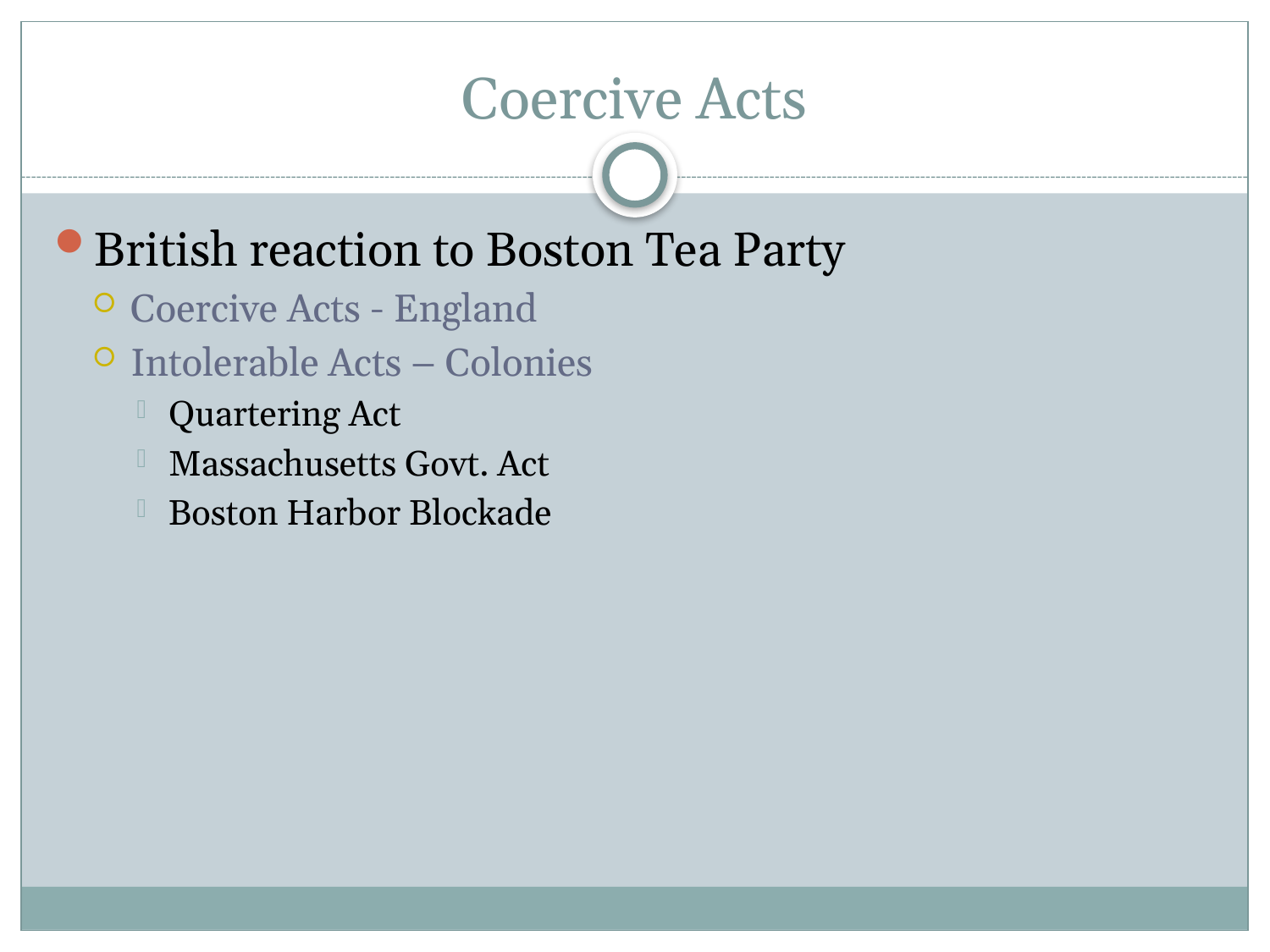

# Coercive Acts
British reaction to Boston Tea Party
Coercive Acts - England
Intolerable Acts – Colonies
Quartering Act
Massachusetts Govt. Act
Boston Harbor Blockade